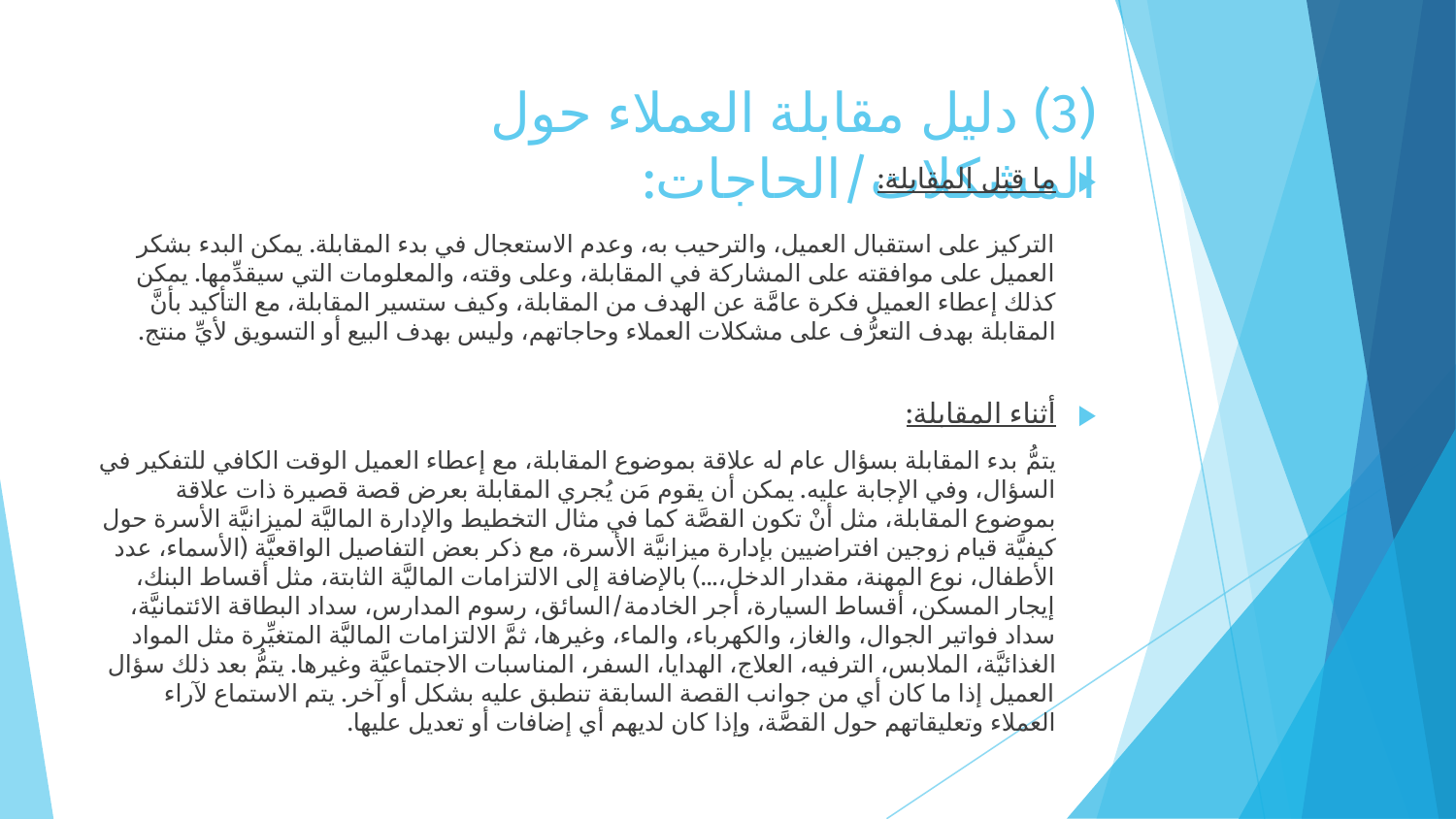

# (3) دليل مقابلة العملاء حول المشكلات/الحاجات:
ما قبل المقابلة:

التركيز على استقبال العميل، والترحيب به، وعدم الاستعجال في بدء المقابلة. يمكن البدء بشكر العميل على موافقته على المشاركة في المقابلة، وعلى وقته، والمعلومات التي سيقدِّمها. يمكن كذلك إعطاء العميل فكرة عامَّة عن الهدف من المقابلة، وكيف ستسير المقابلة، مع التأكيد بأنَّ المقابلة بهدف التعرُّف على مشكلات العملاء وحاجاتهم، وليس بهدف البيع أو التسويق لأيِّ منتج.

أثناء المقابلة:
يتمُّ بدء المقابلة بسؤال عام له علاقة بموضوع المقابلة، مع إعطاء العميل الوقت الكافي للتفكير في السؤال، وفي الإجابة عليه. يمكن أن يقوم مَن يُجري المقابلة بعرض قصة قصيرة ذات علاقة بموضوع المقابلة، مثل أنْ تكون القصَّة كما في مثال التخطيط والإدارة الماليَّة لميزانيَّة الأسرة حول كيفيَّة قيام زوجين افتراضيين بإدارة ميزانيَّة الأسرة، مع ذكر بعض التفاصيل الواقعيَّة (الأسماء، عدد الأطفال، نوع المهنة، مقدار الدخل،...) بالإضافة إلى الالتزامات الماليَّة الثابتة، مثل أقساط البنك، إيجار المسكن، أقساط السيارة، أجر الخادمة/السائق، رسوم المدارس، سداد البطاقة الائتمانيَّة، سداد فواتير الجوال، والغاز، والكهرباء، والماء، وغيرها، ثمَّ الالتزامات الماليَّة المتغيِّرة مثل المواد الغذائيَّة، الملابس، الترفيه، العلاج، الهدايا، السفر، المناسبات الاجتماعيَّة وغيرها. يتمُّ بعد ذلك سؤال العميل إذا ما كان أي من جوانب القصة السابقة تنطبق عليه بشكل أو آخر. يتم الاستماع لآراء العملاء وتعليقاتهم حول القصَّة، وإذا كان لديهم أي إضافات أو تعديل عليها.